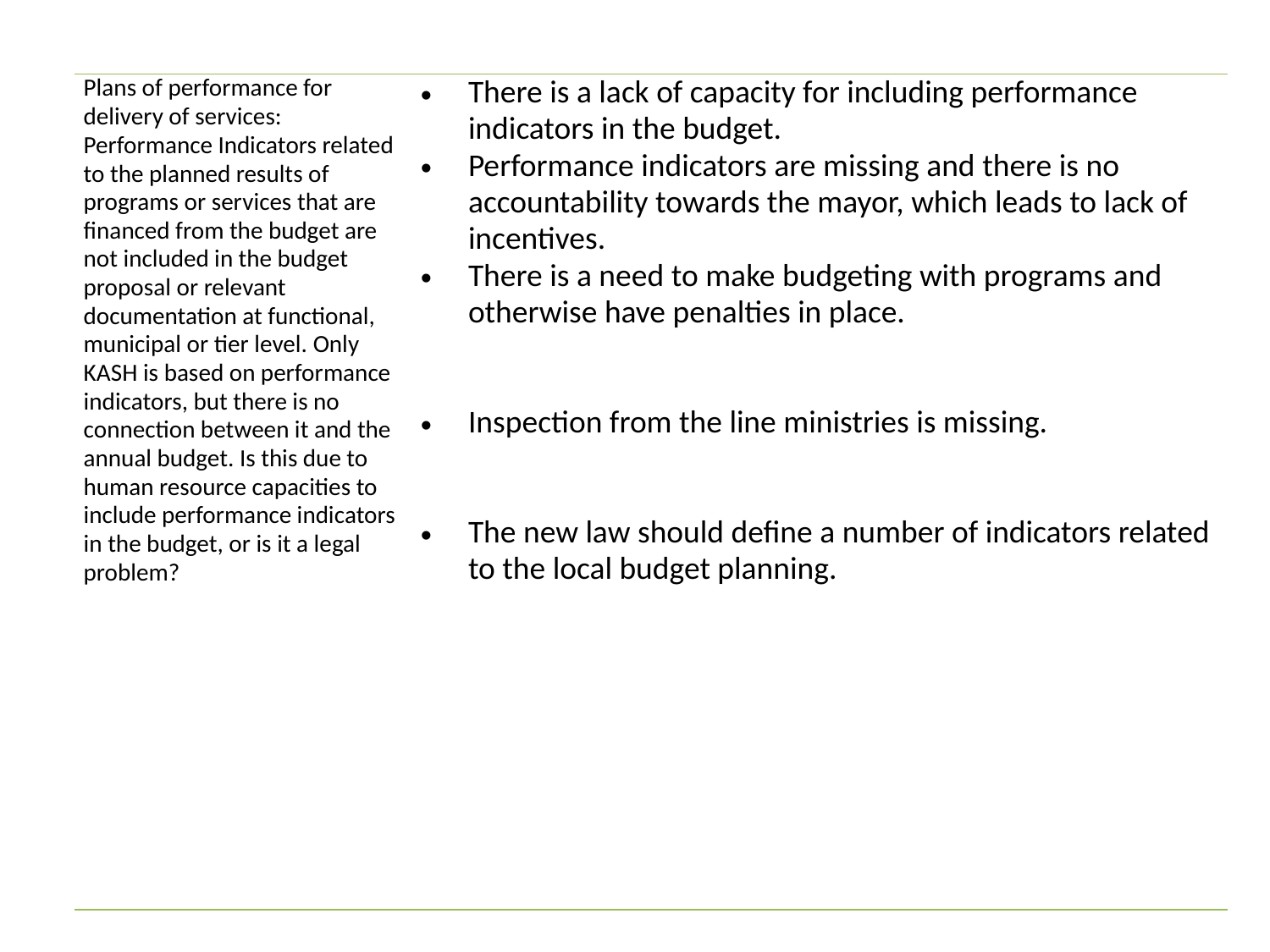

| Plans of performance for delivery of services: Performance Indicators related to the planned results of programs or services that are financed from the budget are not included in the budget proposal or relevant documentation at functional, municipal or tier level. Only KASH is based on performance indicators, but there is no connection between it and the annual budget. Is this due to human resource capacities to include performance indicators in the budget, or is it a legal problem? | There is a lack of capacity for including performance indicators in the budget. Performance indicators are missing and there is no accountability towards the mayor, which leads to lack of incentives. There is a need to make budgeting with programs and otherwise have penalties in place. Inspection from the line ministries is missing. The new law should define a number of indicators related to the local budget planning. |
| --- | --- |